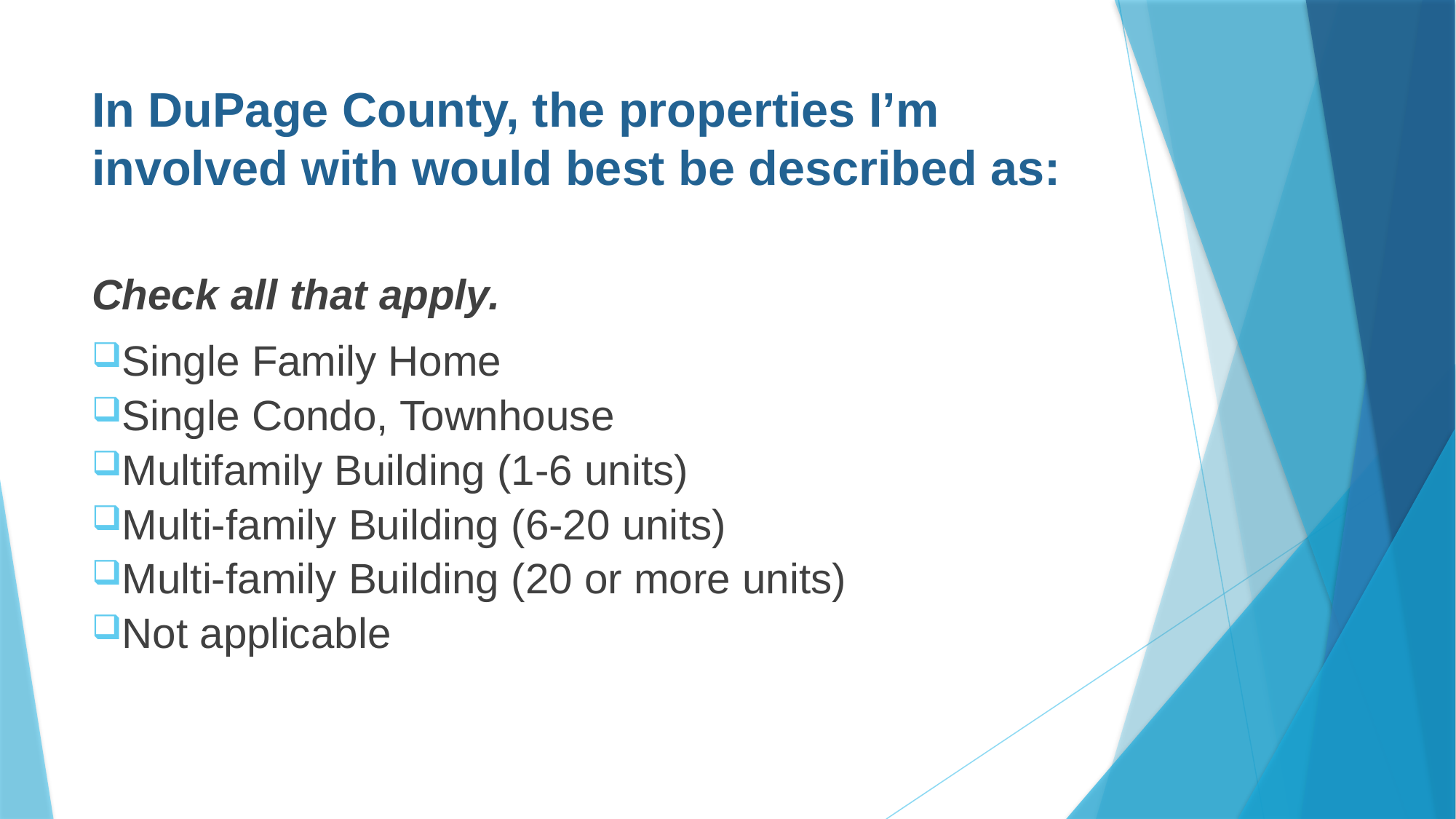

# In DuPage County, the properties I’m involved with would best be described as:
Check all that apply.
Single Family Home
Single Condo, Townhouse
Multifamily Building (1-6 units)
Multi-family Building (6-20 units)
Multi-family Building (20 or more units)
Not applicable